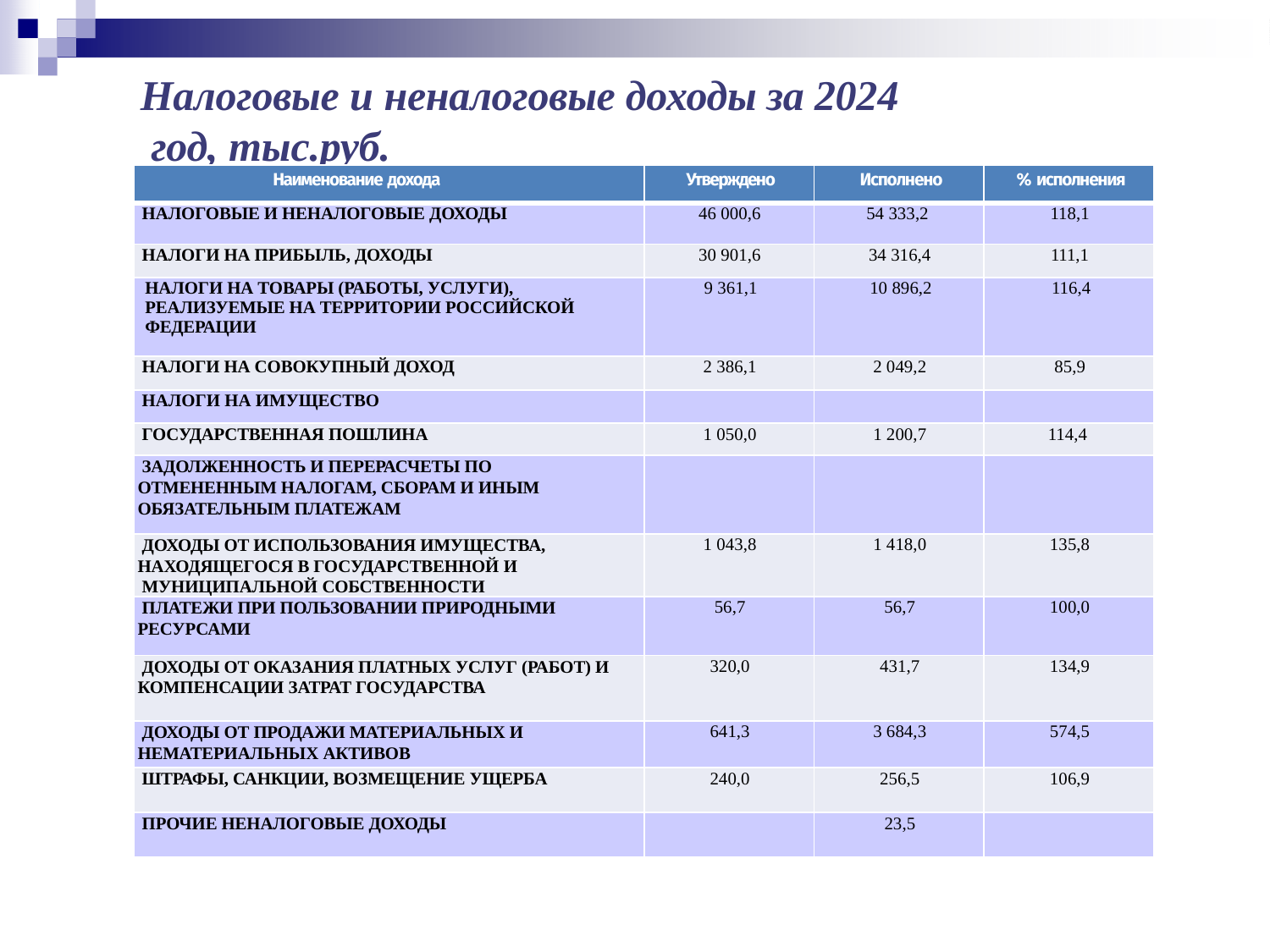

# Налоговые и неналоговые доходы за 2024 год, тыс.руб.
| Наименование дохода | Утверждено | Исполнено | % исполнения |
| --- | --- | --- | --- |
| НАЛОГОВЫЕ И НЕНАЛОГОВЫЕ ДОХОДЫ | 46 000,6 | 54 333,2 | 118,1 |
| НАЛОГИ НА ПРИБЫЛЬ, ДОХОДЫ | 30 901,6 | 34 316,4 | 111,1 |
| НАЛОГИ НА ТОВАРЫ (РАБОТЫ, УСЛУГИ), РЕАЛИЗУЕМЫЕ НА ТЕРРИТОРИИ РОССИЙСКОЙ ФЕДЕРАЦИИ | 9 361,1 | 10 896,2 | 116,4 |
| НАЛОГИ НА СОВОКУПНЫЙ ДОХОД | 2 386,1 | 2 049,2 | 85,9 |
| НАЛОГИ НА ИМУЩЕСТВО |  |  |  |
| ГОСУДАРСТВЕННАЯ ПОШЛИНА | 1 050,0 | 1 200,7 | 114,4 |
| ЗАДОЛЖЕННОСТЬ И ПЕРЕРАСЧЕТЫ ПО ОТМЕНЕННЫМ НАЛОГАМ, СБОРАМ И ИНЫМ ОБЯЗАТЕЛЬНЫМ ПЛАТЕЖАМ |  |  |  |
| ДОХОДЫ ОТ ИСПОЛЬЗОВАНИЯ ИМУЩЕСТВА, НАХОДЯЩЕГОСЯ В ГОСУДАРСТВЕННОЙ И МУНИЦИПАЛЬНОЙ СОБСТВЕННОСТИ | 1 043,8 | 1 418,0 | 135,8 |
| ПЛАТЕЖИ ПРИ ПОЛЬЗОВАНИИ ПРИРОДНЫМИ РЕСУРСАМИ | 56,7 | 56,7 | 100,0 |
| ДОХОДЫ ОТ ОКАЗАНИЯ ПЛАТНЫХ УСЛУГ (РАБОТ) И КОМПЕНСАЦИИ ЗАТРАТ ГОСУДАРСТВА | 320,0 | 431,7 | 134,9 |
| ДОХОДЫ ОТ ПРОДАЖИ МАТЕРИАЛЬНЫХ И НЕМАТЕРИАЛЬНЫХ АКТИВОВ | 641,3 | 3 684,3 | 574,5 |
| ШТРАФЫ, САНКЦИИ, ВОЗМЕЩЕНИЕ УЩЕРБА | 240,0 | 256,5 | 106,9 |
| ПРОЧИЕ НЕНАЛОГОВЫЕ ДОХОДЫ |  | 23,5 |  |